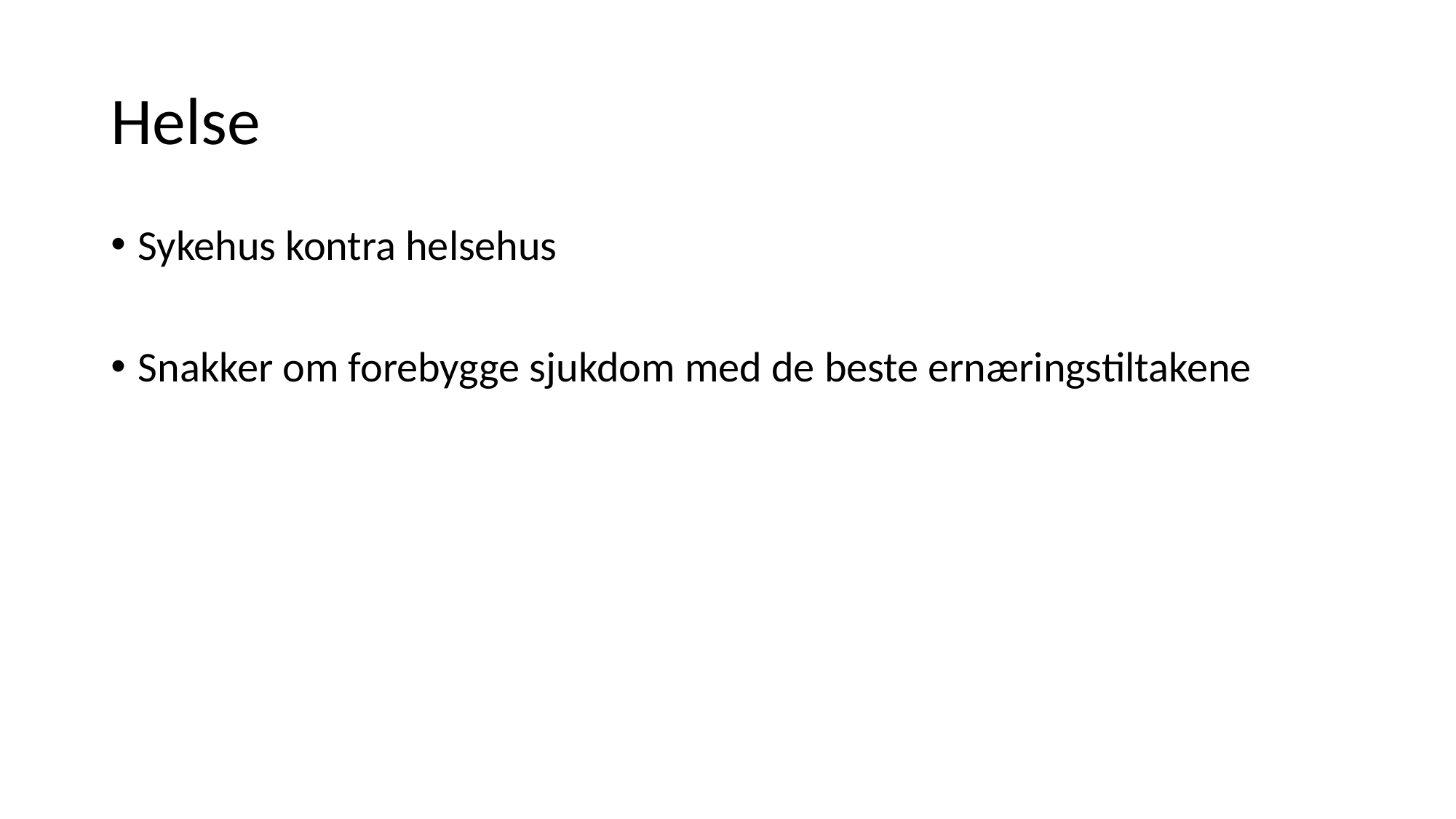

# Helse
Sykehus kontra helsehus

Snakker om forebygge sjukdom med de beste ernæringstiltakene